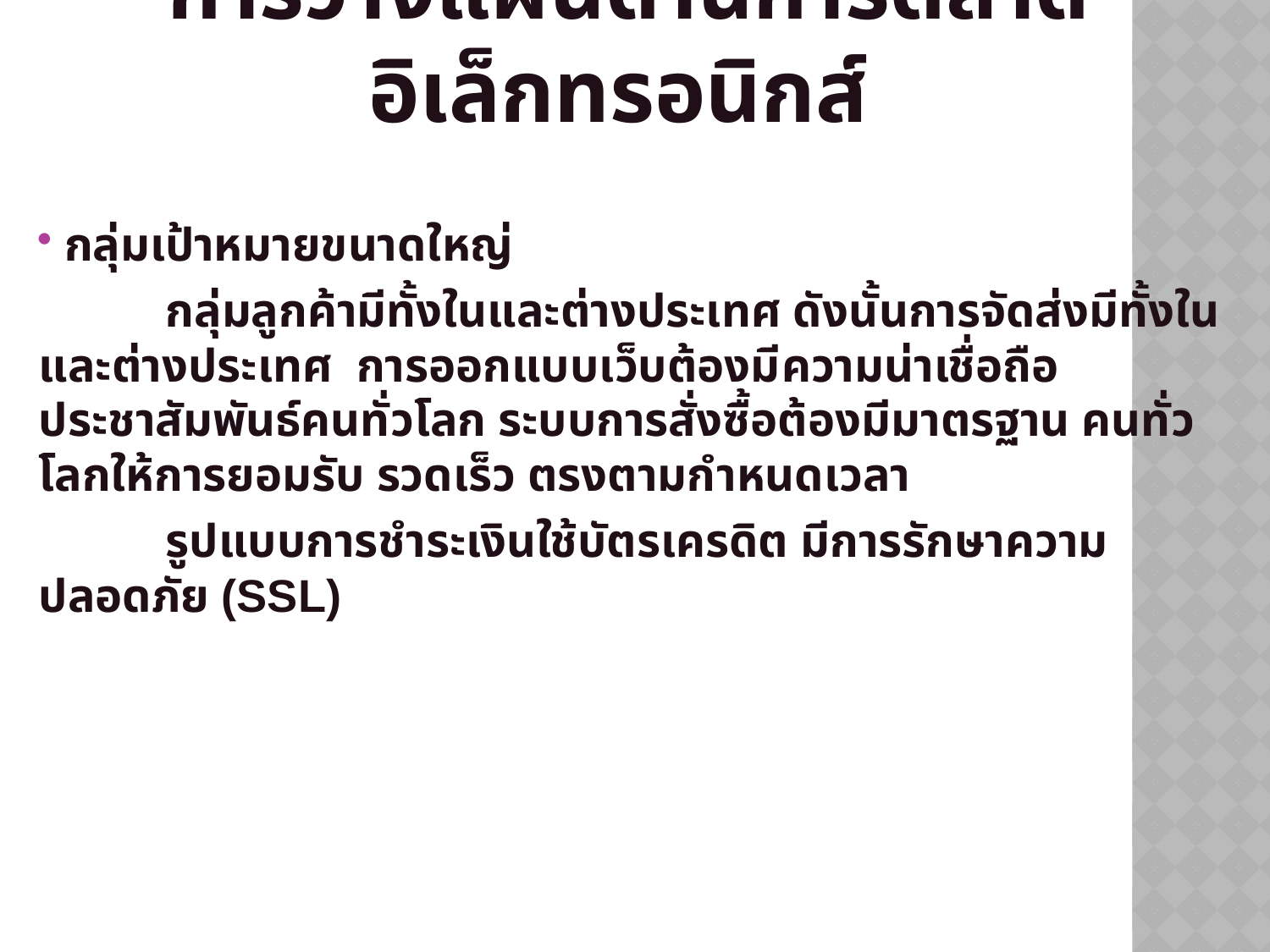

การวางแผนด้านการตลาดอิเล็กทรอนิกส์
 กลุ่มเป้าหมายขนาดใหญ่
	กลุ่มลูกค้ามีทั้งในและต่างประเทศ ดังนั้นการจัดส่งมีทั้งในและต่างประเทศ  การออกแบบเว็บต้องมีความน่าเชื่อถือ ประชาสัมพันธ์คนทั่วโลก ระบบการสั่งซื้อต้องมีมาตรฐาน คนทั่วโลกให้การยอมรับ รวดเร็ว ตรงตามกำหนดเวลา
  	รูปแบบการชำระเงินใช้บัตรเครดิต มีการรักษาความปลอดภัย (SSL)